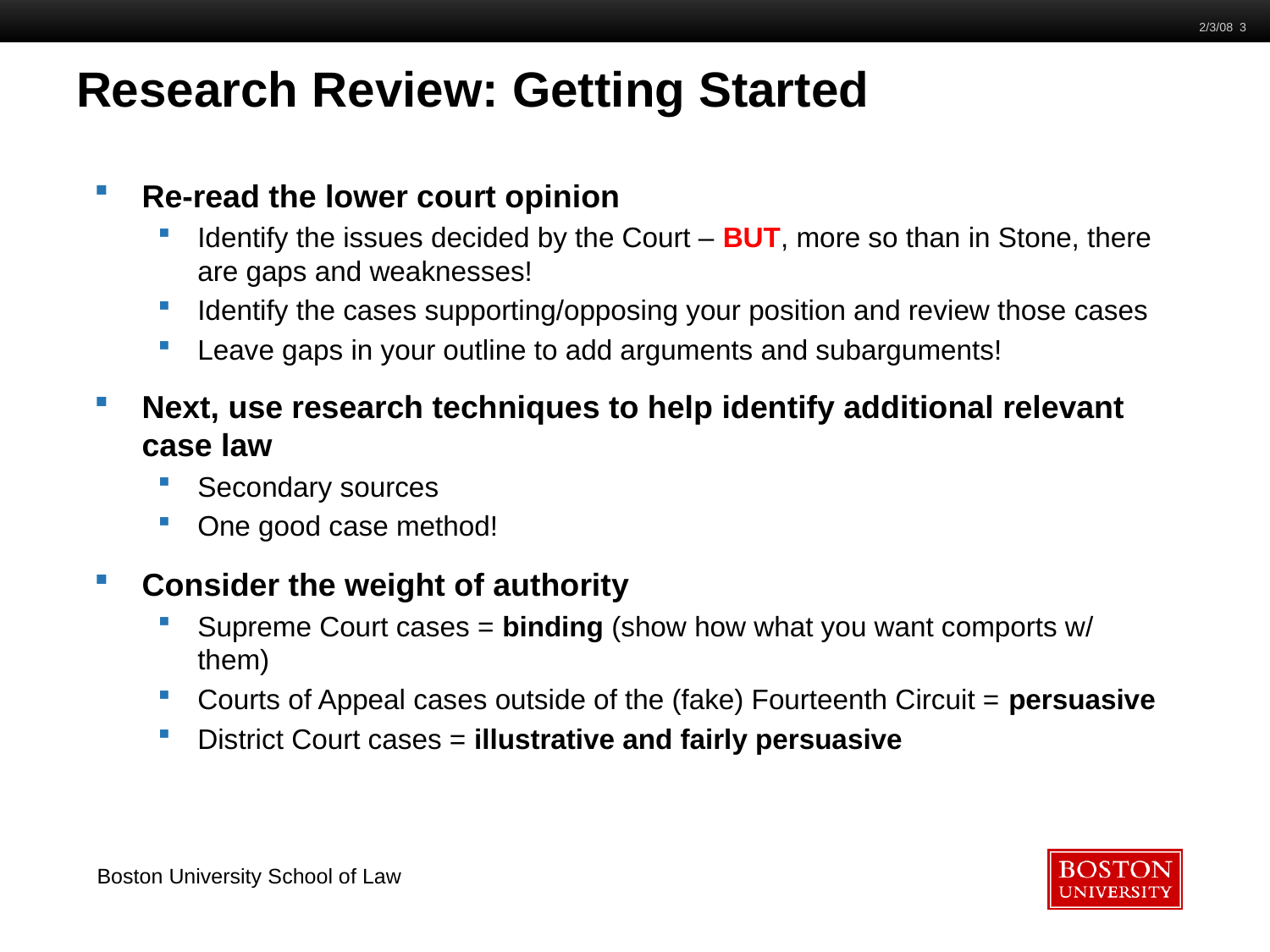

2/3/08  3
# Research Review: Getting Started
Re-read the lower court opinion
Identify the issues decided by the Court – BUT, more so than in Stone, there are gaps and weaknesses!
Identify the cases supporting/opposing your position and review those cases
Leave gaps in your outline to add arguments and subarguments!

Next, use research techniques to help identify additional relevant case law
Secondary sources
One good case method!

Consider the weight of authority
Supreme Court cases = binding (show how what you want comports w/ them)
Courts of Appeal cases outside of the (fake) Fourteenth Circuit = persuasive
District Court cases = illustrative and fairly persuasive